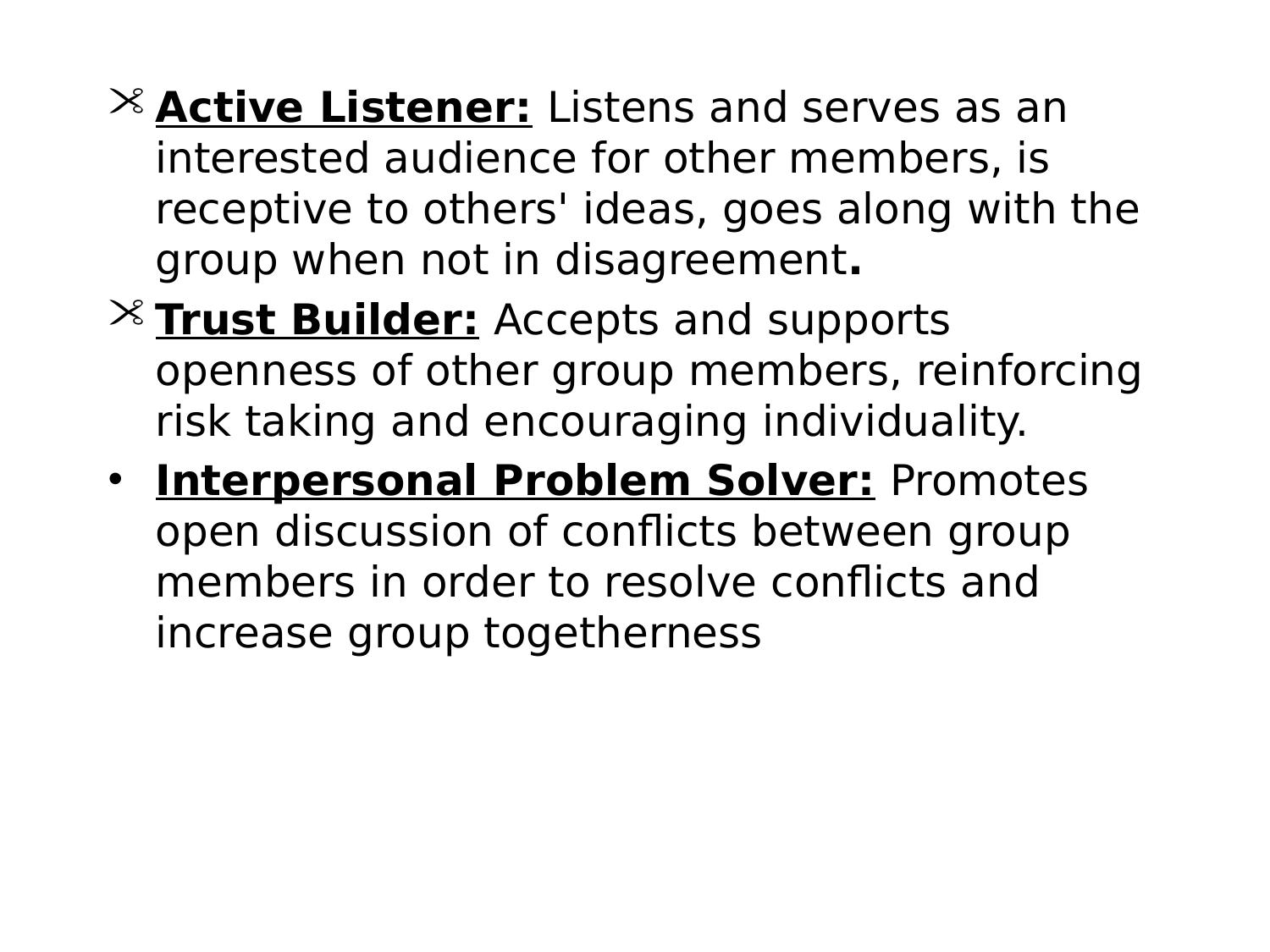

Active Listener: Listens and serves as an interested audience for other members, is receptive to others' ideas, goes along with the group when not in disagreement.
Trust Builder: Accepts and supports openness of other group members, reinforcing risk taking and encouraging individuality.
Interpersonal Problem Solver: Promotes open discussion of conflicts between group members in order to resolve conflicts and increase group togetherness